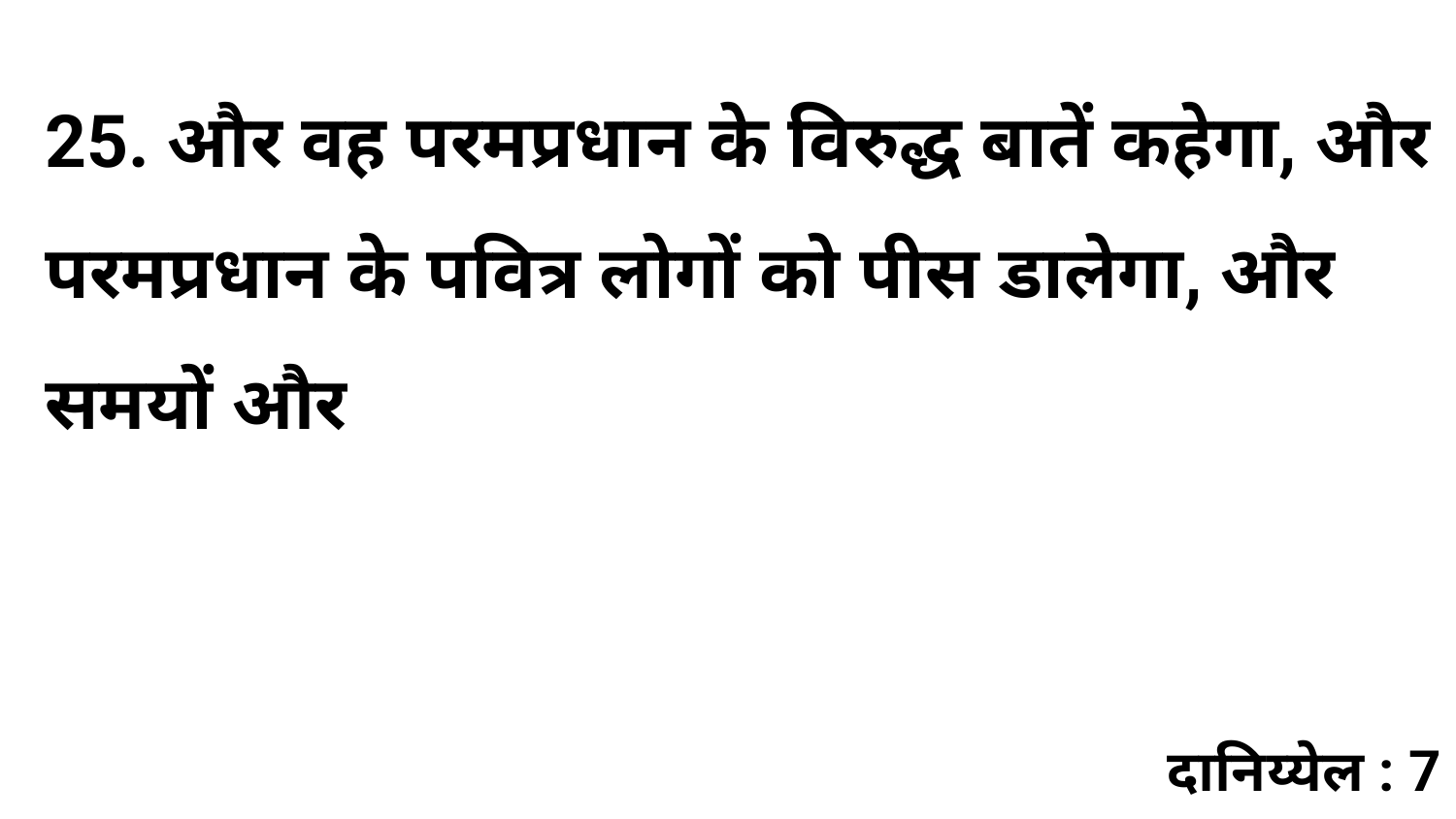

25. और वह परमप्रधान के विरुद्ध बातें कहेगा, और परमप्रधान के पवित्र लोगों को पीस डालेगा, और समयों और
दानिय्येल : 7